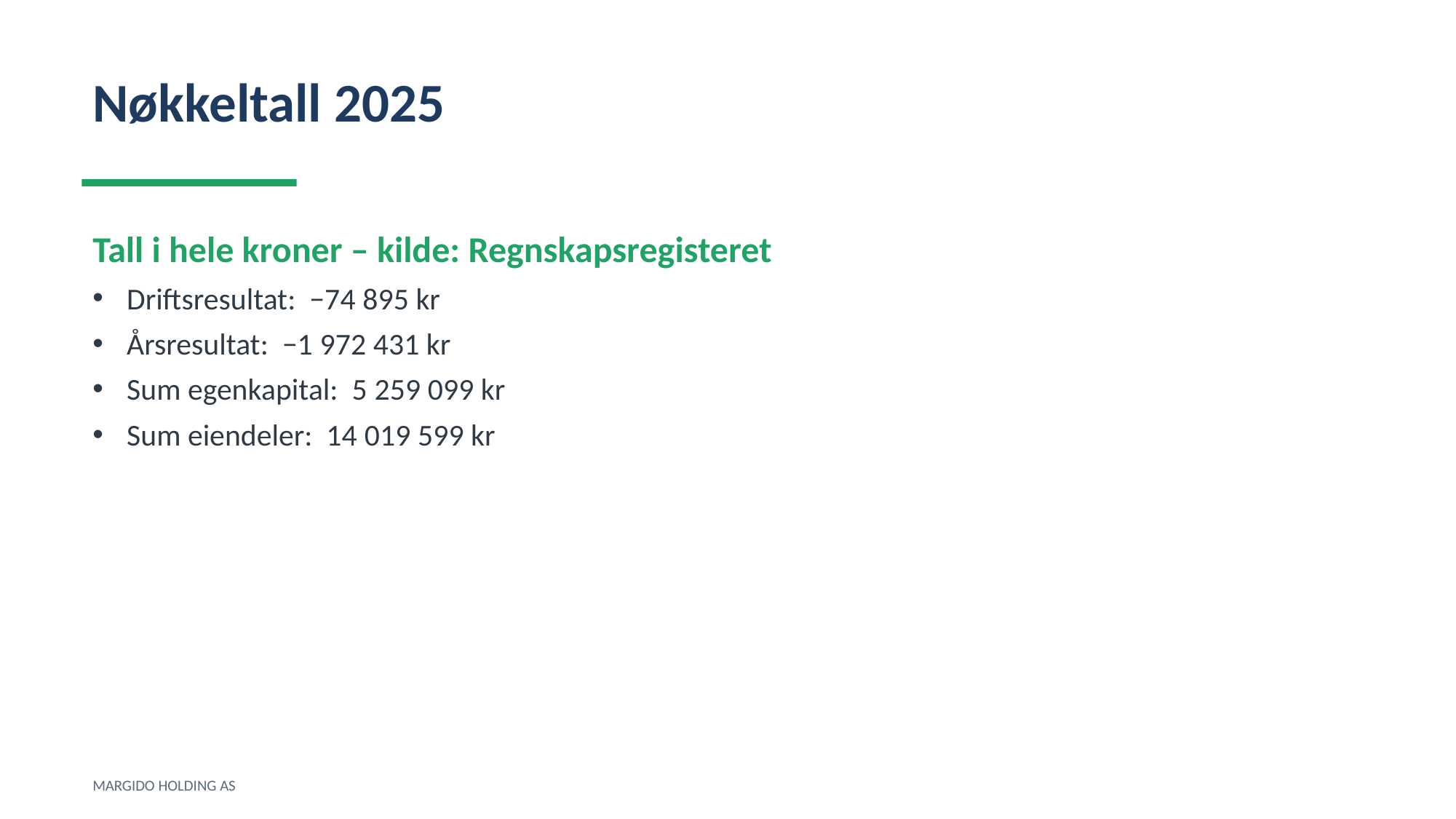

Nøkkeltall 2025

Tall i hele kroner – kilde: Regnskapsregisteret
Driftsresultat:  −74 895 kr
Årsresultat:  −1 972 431 kr
Sum egenkapital:  5 259 099 kr
Sum eiendeler:  14 019 599 kr
MARGIDO HOLDING AS